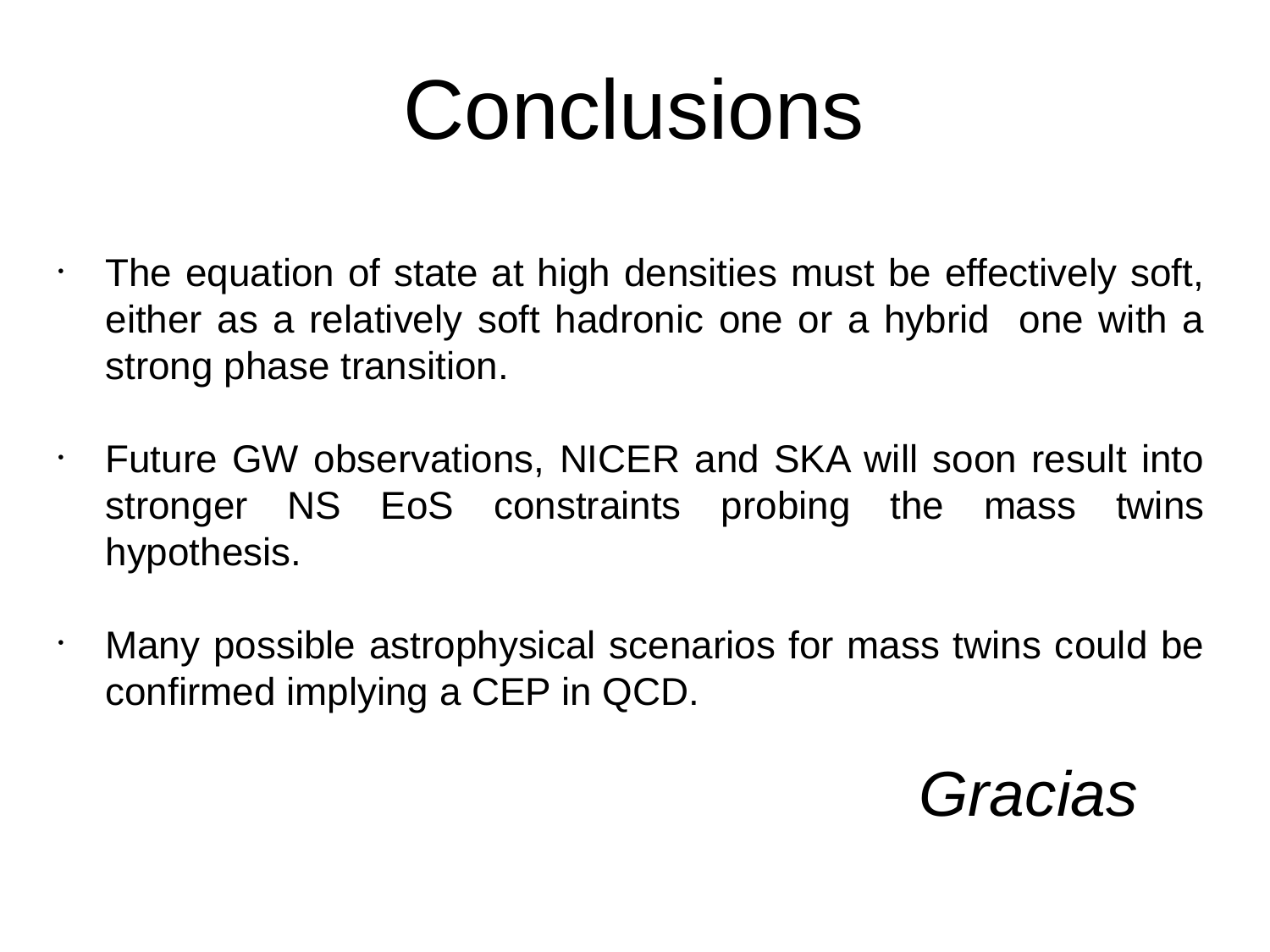

Conclusions
The equation of state at high densities must be effectively soft, either as a relatively soft hadronic one or a hybrid  one with a strong phase transition.

Future GW observations, NICER and SKA will soon result into stronger NS EoS constraints probing the mass twins hypothesis.

Many possible astrophysical scenarios for mass twins could be confirmed implying a CEP in QCD.

Gracias